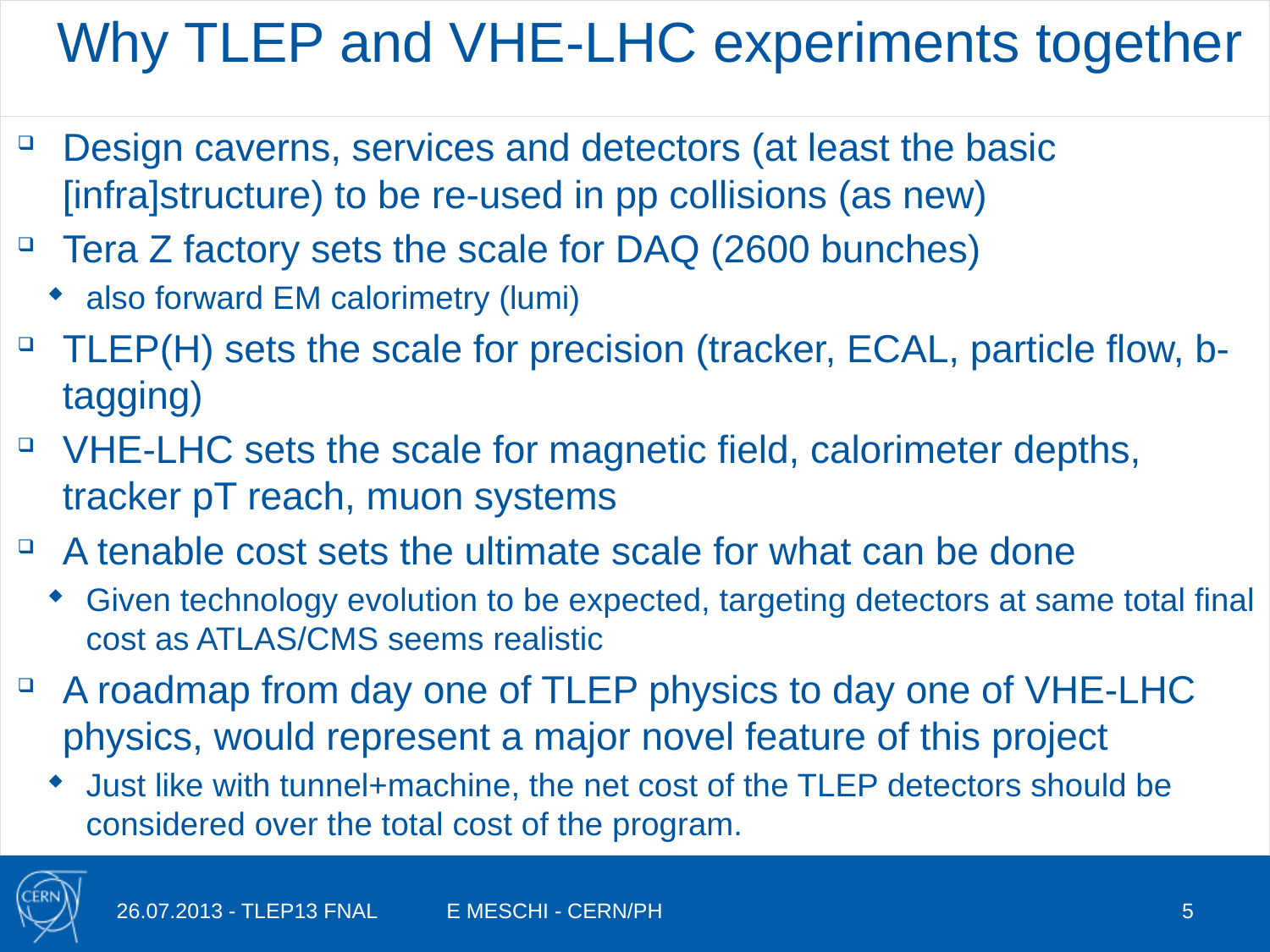

# Why TLEP and VHE-LHC experiments together
Design caverns, services and detectors (at least the basic [infra]structure) to be re-used in pp collisions (as new)
Tera Z factory sets the scale for DAQ (2600 bunches)
also forward EM calorimetry (lumi)
TLEP(H) sets the scale for precision (tracker, ECAL, particle flow, b-tagging)
VHE‐LHC sets the scale for magnetic field, calorimeter depths, tracker pT reach, muon systems
A tenable cost sets the ultimate scale for what can be done
Given technology evolution to be expected, targeting detectors at same total final cost as ATLAS/CMS seems realistic
A roadmap from day one of TLEP physics to day one of VHE-LHC physics, would represent a major novel feature of this project
Just like with tunnel+machine, the net cost of the TLEP detectors should be considered over the total cost of the program.
26.07.2013 - TLEP13 FNAL
E MESCHI - CERN/PH
5